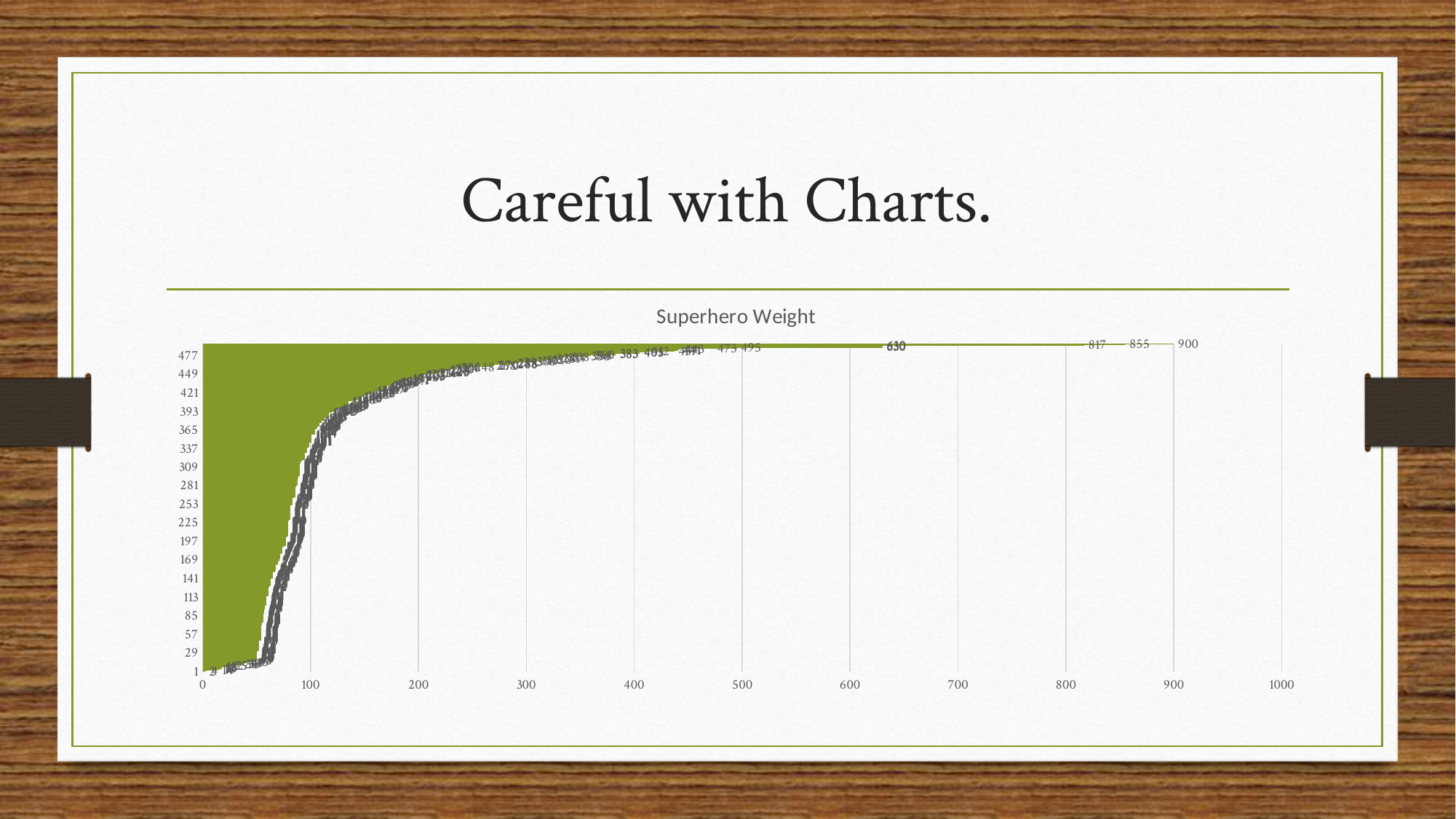

# Careful with Charts.

### Chart: Superhero Weight

| Category | Weight |
|---|---|